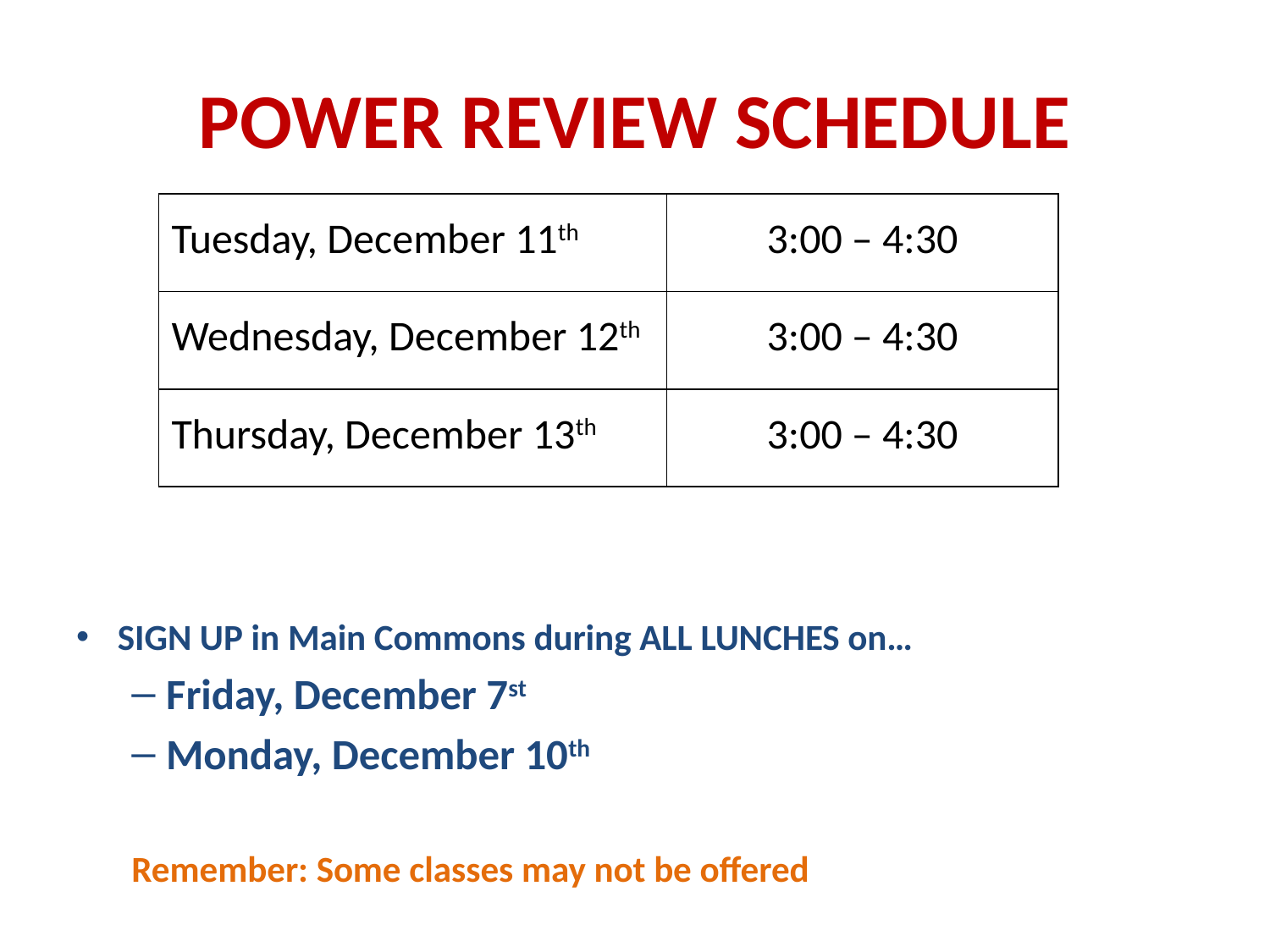

# POWER REVIEW SCHEDULE
| Tuesday, December 11th | 3:00 – 4:30 |
| --- | --- |
| Wednesday, December 12th | 3:00 – 4:30 |
| Thursday, December 13th | 3:00 – 4:30 |

SIGN UP in Main Commons during ALL LUNCHES on…
Friday, December 7st
Monday, December 10th

Remember: Some classes may not be offered